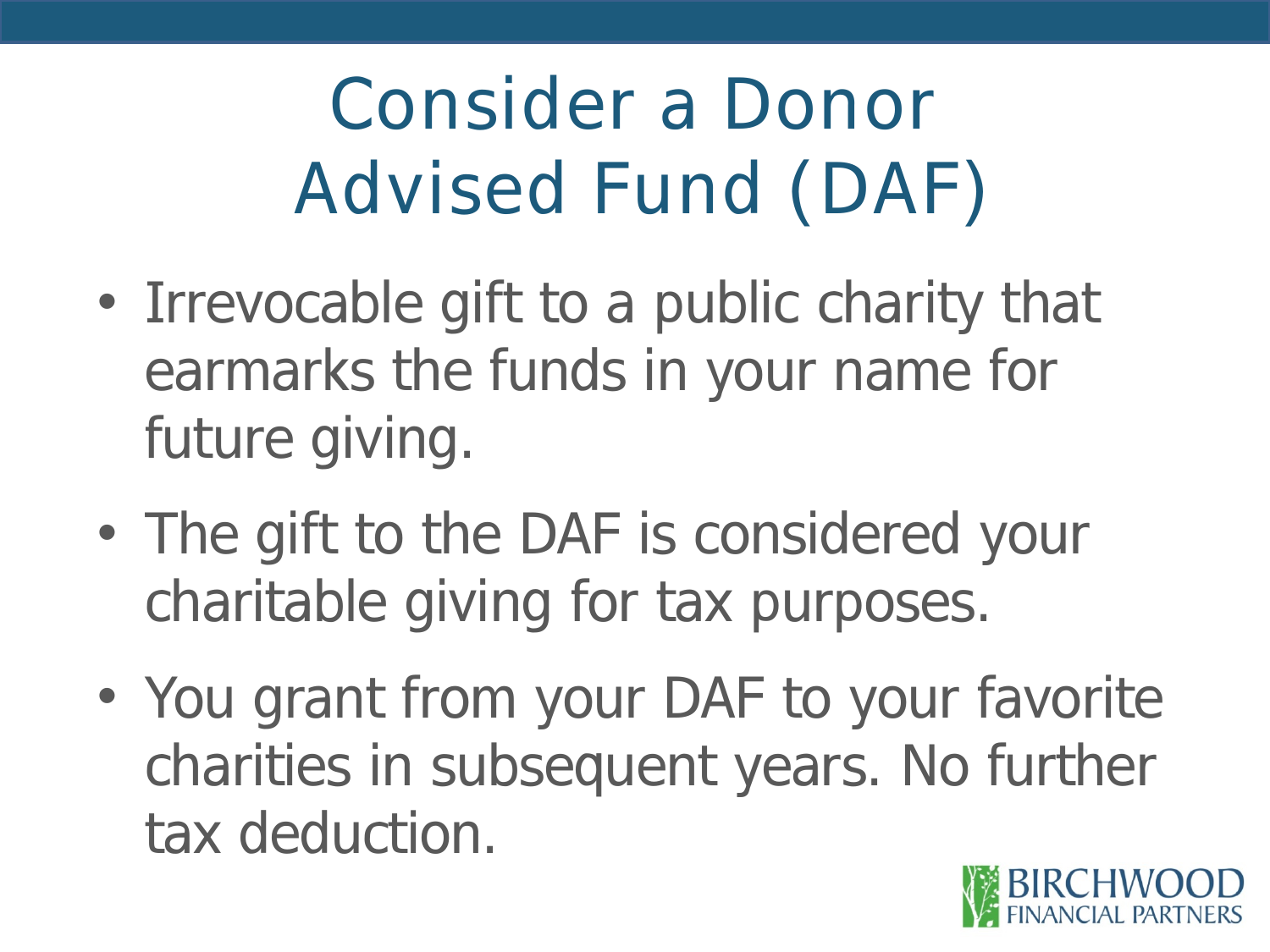

# Consider a Donor Advised Fund (DAF)
Irrevocable gift to a public charity that earmarks the funds in your name for future giving.
The gift to the DAF is considered your charitable giving for tax purposes.
You grant from your DAF to your favorite charities in subsequent years. No further tax deduction.